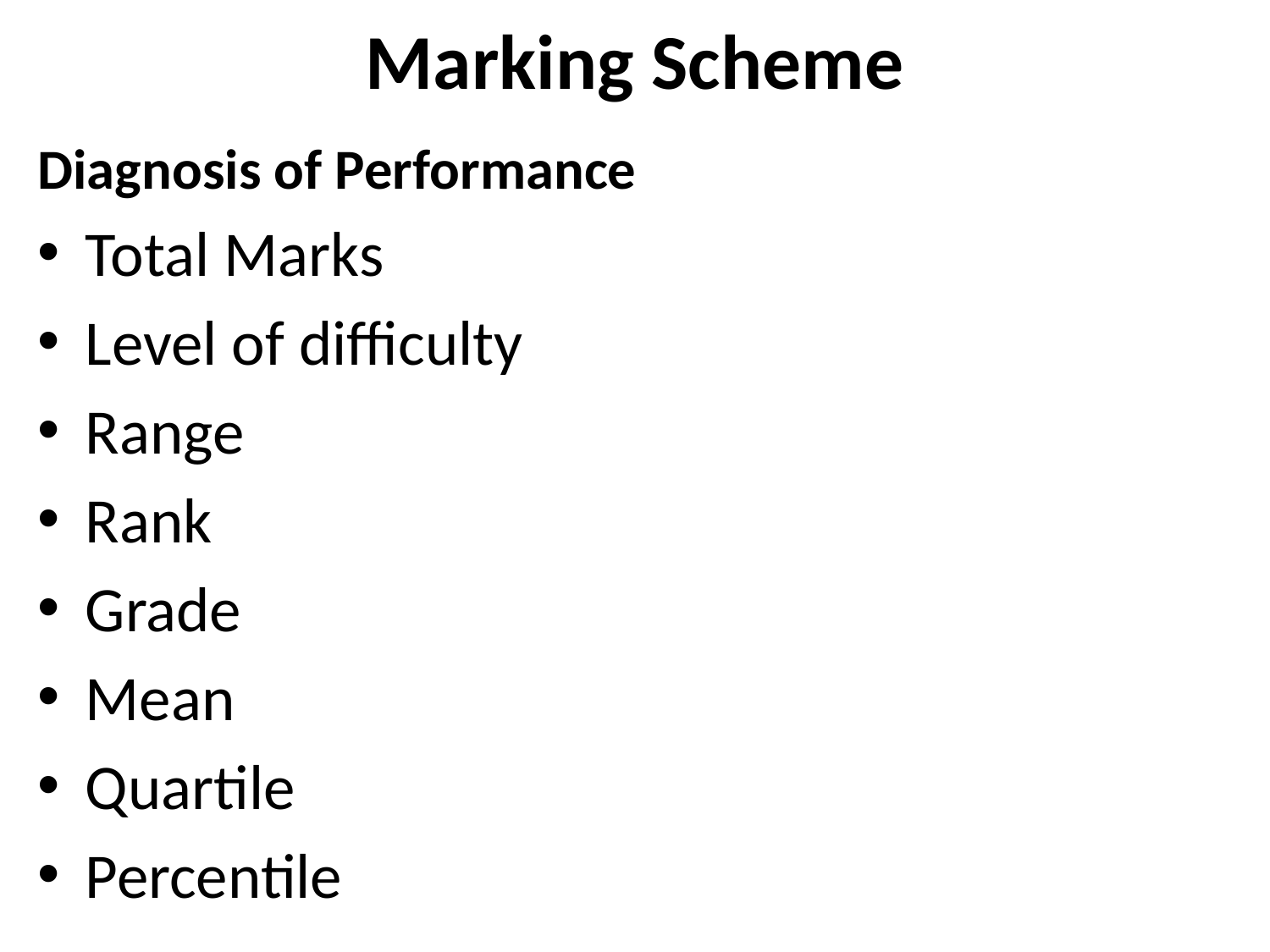

# Marking Scheme
Diagnosis of Performance
Total Marks
Level of difficulty
Range
Rank
Grade
Mean
Quartile
Percentile